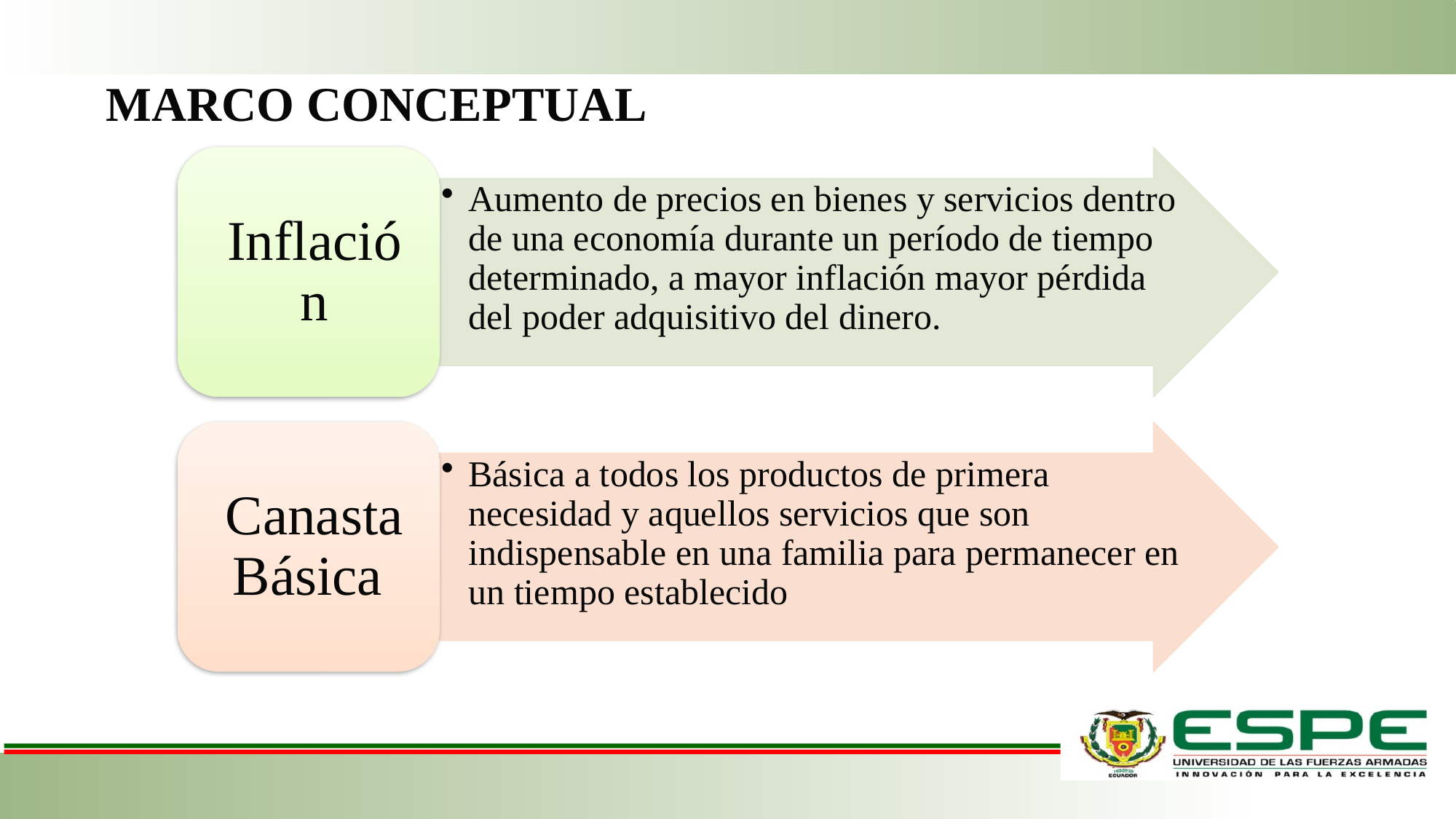

MARCO CONCEPTUAL
Aumento de precios en bienes y servicios dentro de una economía durante un período de tiempo determinado, a mayor inflación mayor pérdida del poder adquisitivo del dinero.
Inflación
Básica a todos los productos de primera necesidad y aquellos servicios que son indispensable en una familia para permanecer en un tiempo establecido
Canasta Básica